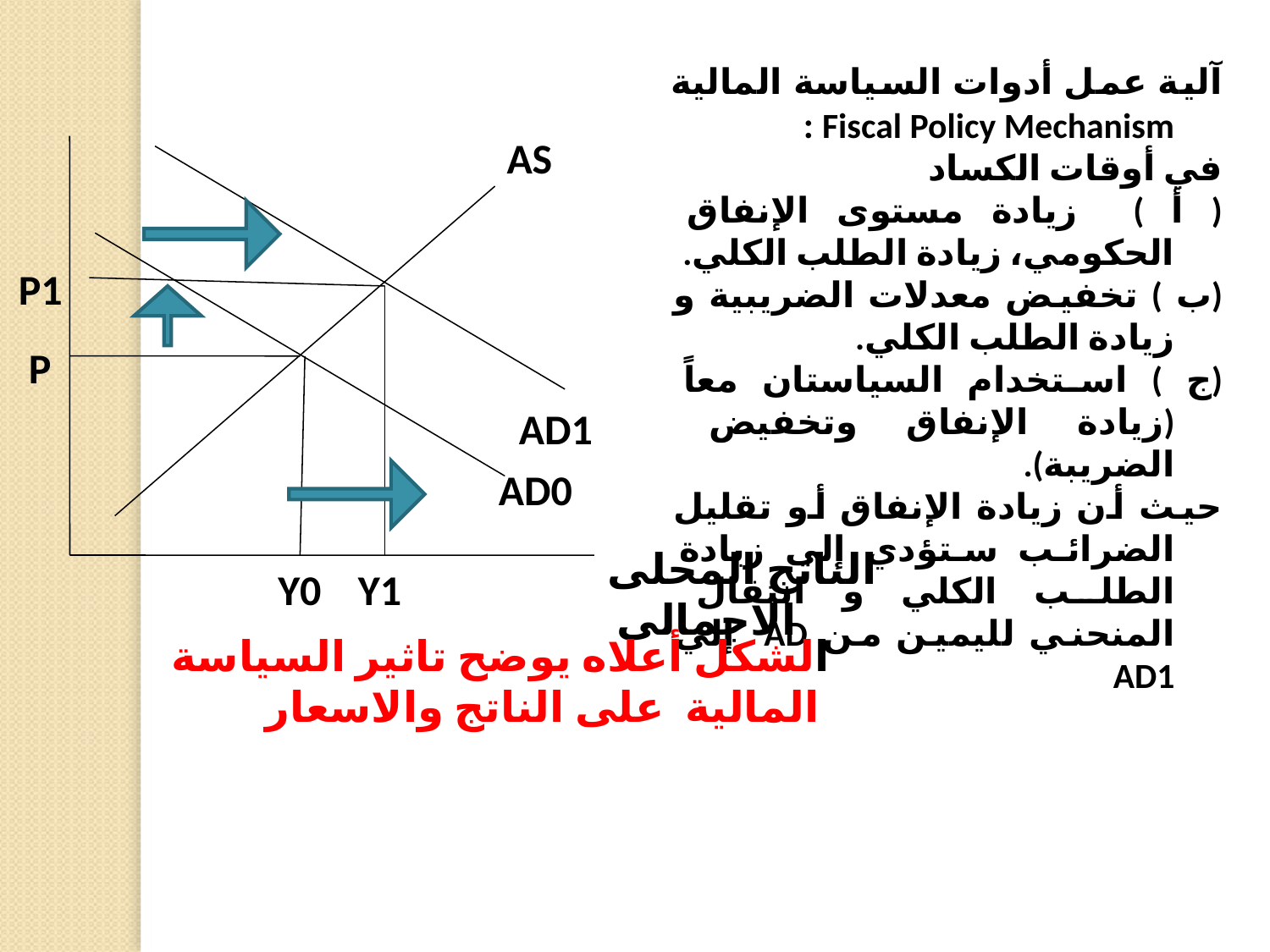

آلية عمل أدوات السياسة المالية Fiscal Policy Mechanism :
في أوقات الكساد
( أ )  زيادة مستوى الإنفاق الحكومي، زيادة الطلب الكلي.
(ب ) تخفيض معدلات الضريبية و زيادة الطلب الكلي.
(ج ) استخدام السياستان معاً (زيادة الإنفاق وتخفيض الضريبة).
حيث أن زيادة الإنفاق أو تقليل الضرائب ستؤدي إلى زيادة الطلب الكلي و انتقال المنحني لليمين من AD  إلي AD1
AS

P1

P
AD1
AD0

الناتج المحلى الاجمالى
Y0
Y1
الشكل أعلاه يوضح تاثير السياسة المالية  على الناتج والاسعار